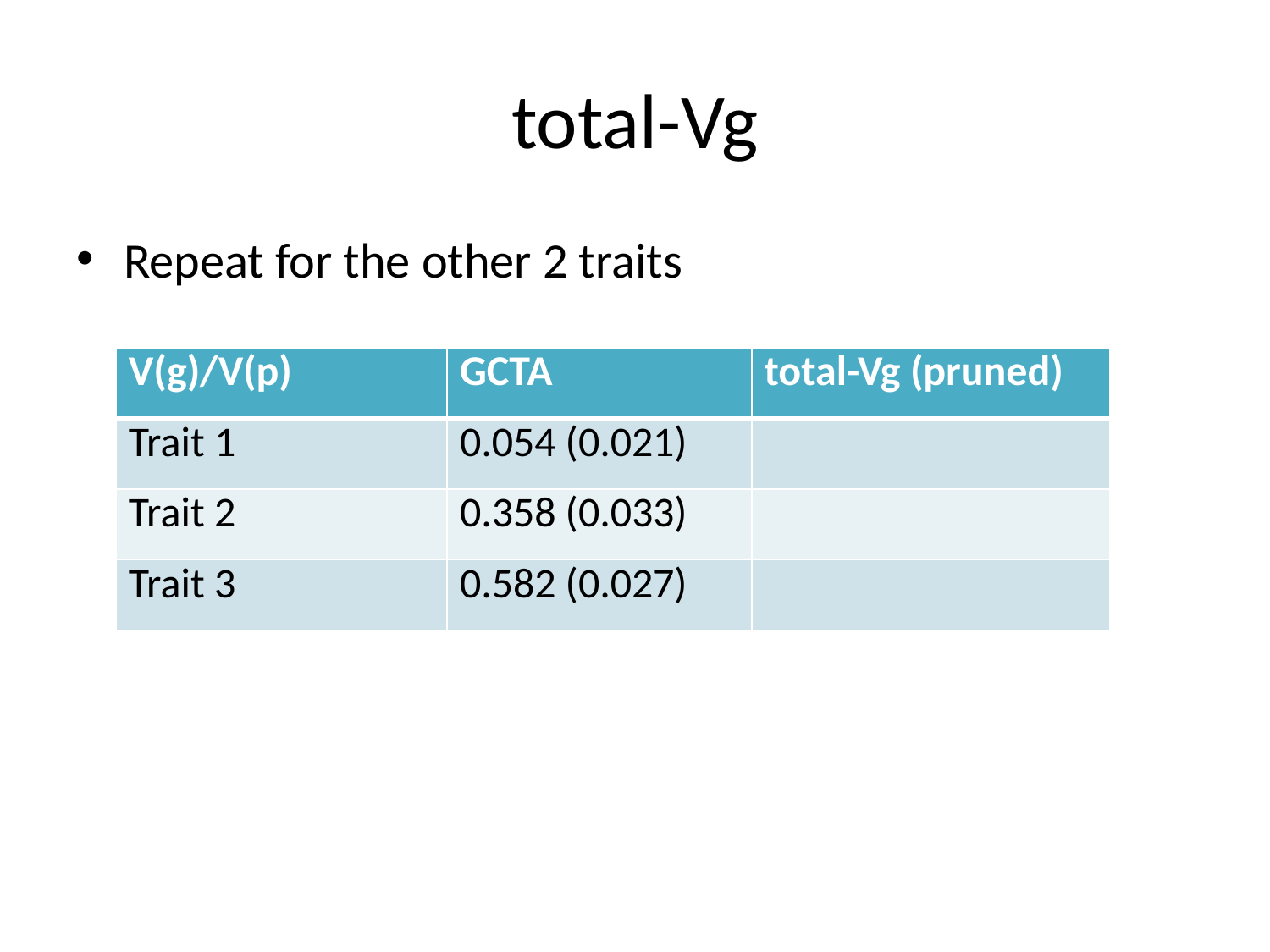

# total-Vg
Repeat for the other 2 traits

| V(g)/V(p) | GCTA | total-Vg (pruned) |
| --- | --- | --- |
| Trait 1 | 0.054 (0.021) |  |
| Trait 2 | 0.358 (0.033) |  |
| Trait 3 | 0.582 (0.027) |  |